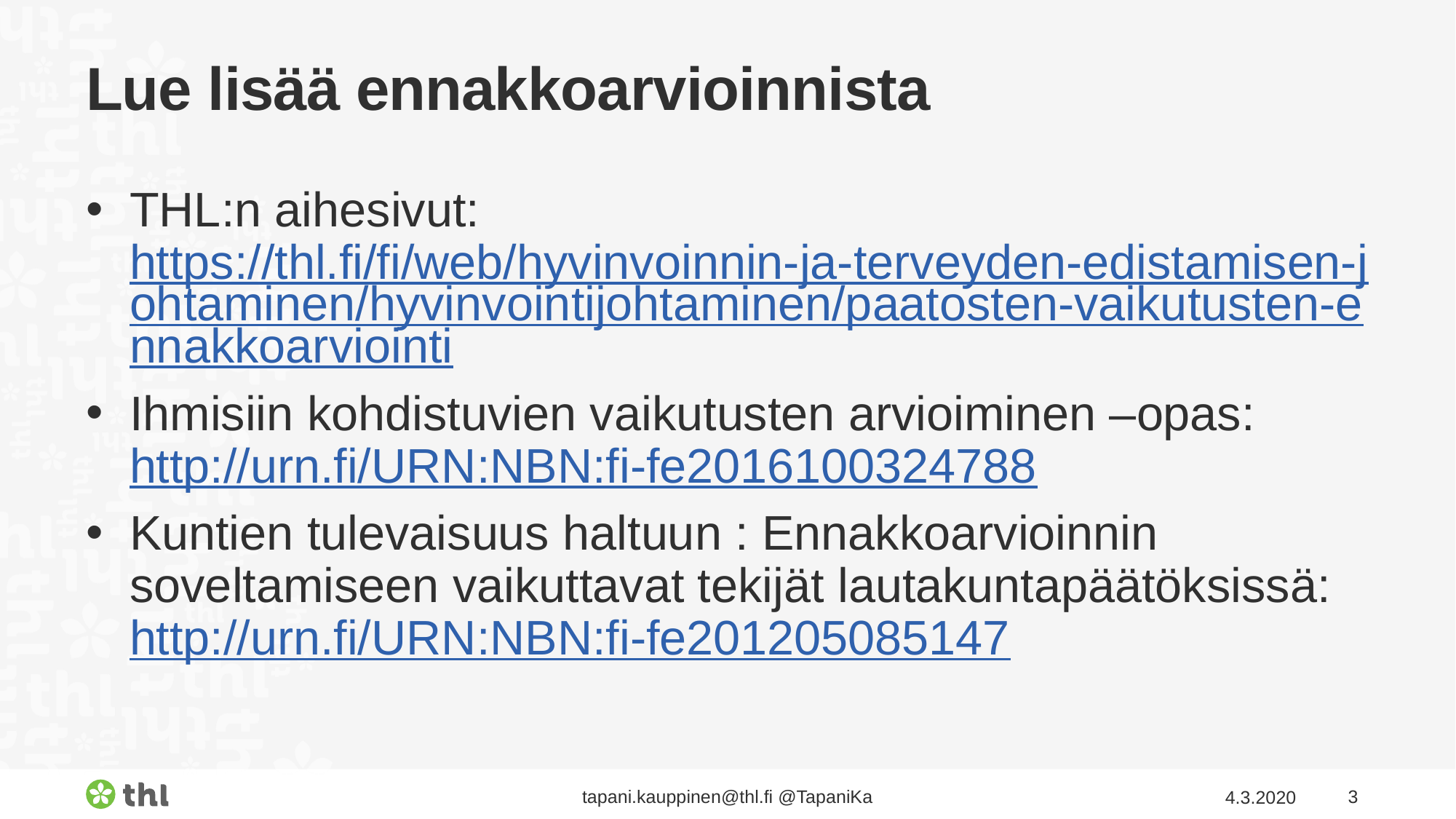

# Lue lisää ennakkoarvioinnista
THL:n aihesivut: https://thl.fi/fi/web/hyvinvoinnin-ja-terveyden-edistamisen-johtaminen/hyvinvointijohtaminen/paatosten-vaikutusten-ennakkoarviointi
Ihmisiin kohdistuvien vaikutusten arvioiminen –opas: http://urn.fi/URN:NBN:fi-fe2016100324788
Kuntien tulevaisuus haltuun : Ennakkoarvioinnin soveltamiseen vaikuttavat tekijät lautakuntapäätöksissä: http://urn.fi/URN:NBN:fi-fe201205085147

tapani.kauppinen@thl.fi @TapaniKa
4.3.2020
3